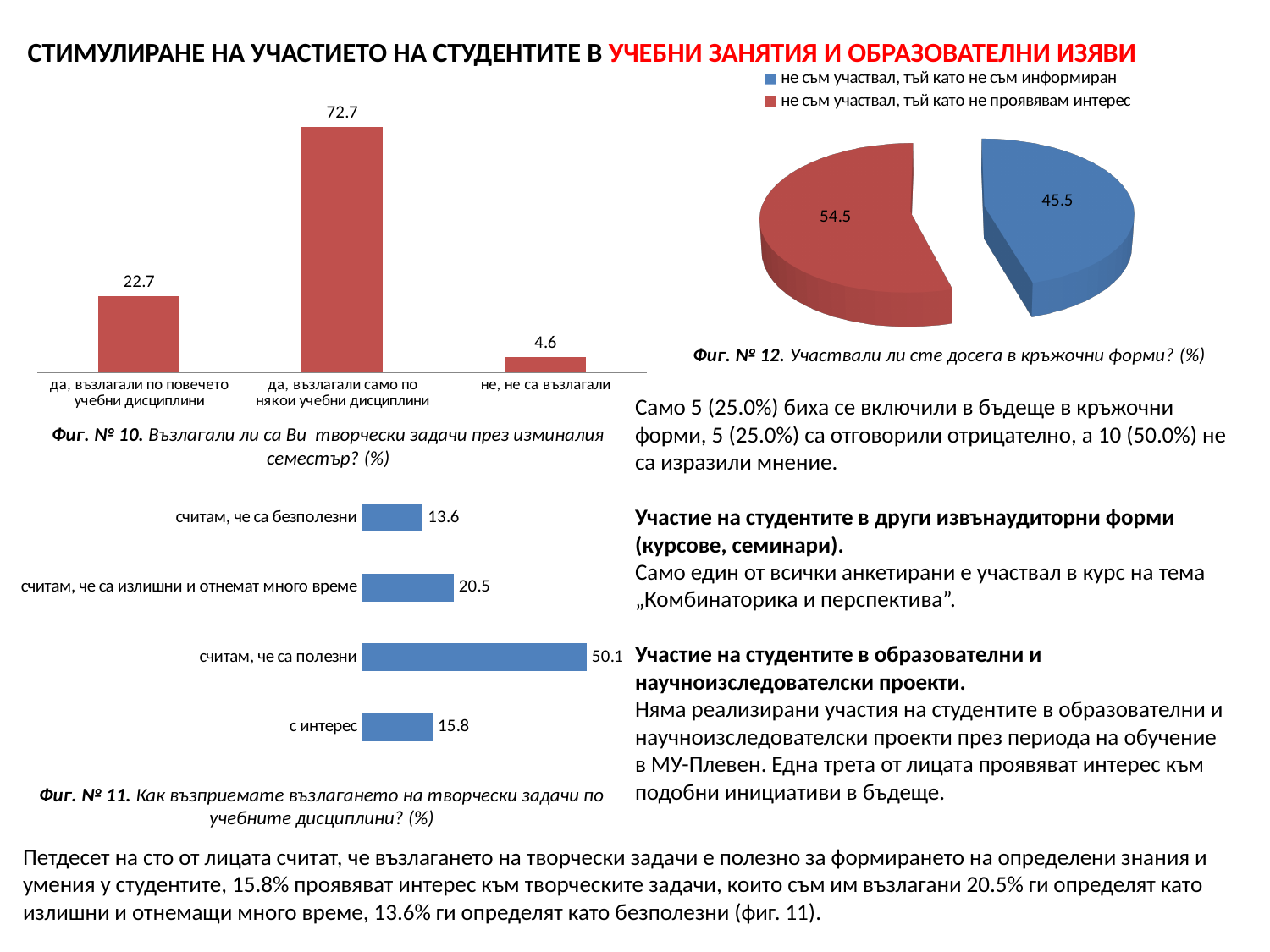

# СТИМУЛИРАНЕ НА УЧАСТИЕТО НА СТУДЕНТИТЕ В УЧЕБНИ ЗАНЯТИЯ И ОБРАЗОВАТЕЛНИ ИЗЯВИ

[unsupported chart]

### Chart

| Category |  |
|---|---|
| да, възлагали по повечето учебни дисциплини | 22.7 |
| да, възлагали само по някои учебни дисциплини | 72.7 |
| не, не са възлагали | 4.6 |
Фиг. № 12. Участвали ли сте досега в кръжочни форми? (%)
Само 5 (25.0%) биха се включили в бъдеще в кръжочни форми, 5 (25.0%) са отговорили отрицателно, а 10 (50.0%) не са изразили мнение.

Участие на студентите в други извънаудиторни форми (курсове, семинари).
Само един от всички анкетирани е участвал в курс на тема „Комбинаторика и перспектива”.

Участие на студентите в образователни и научноизследователски проекти.
Няма реализирани участия на студентите в образователни и научноизследователски проекти през периода на обучение в МУ-Плевен. Една трета от лицата проявяват интерес към подобни инициативи в бъдеще.

Фиг. № 10. Възлагали ли са Ви  творчески задачи през изминалия семестър? (%)

### Chart

| Category |  |
|---|---|
| с интерес | 15.8 |
| считам, че са полезни | 50.1 |
| считам, че са излишни и отнемат много време | 20.5 |
| считам, че са безполезни | 13.6 |
Фиг. № 11. Как възприемате възлагането на творчески задачи по учебните дисциплини? (%)
Петдесет на сто от лицата считат, че възлагането на творчески задачи е полезно за формирането на определени знания и умения у студентите, 15.8% проявяват интерес към творческите задачи, които съм им възлагани 20.5% ги определят като излишни и отнемащи много време, 13.6% ги определят като безполезни (фиг. 11).